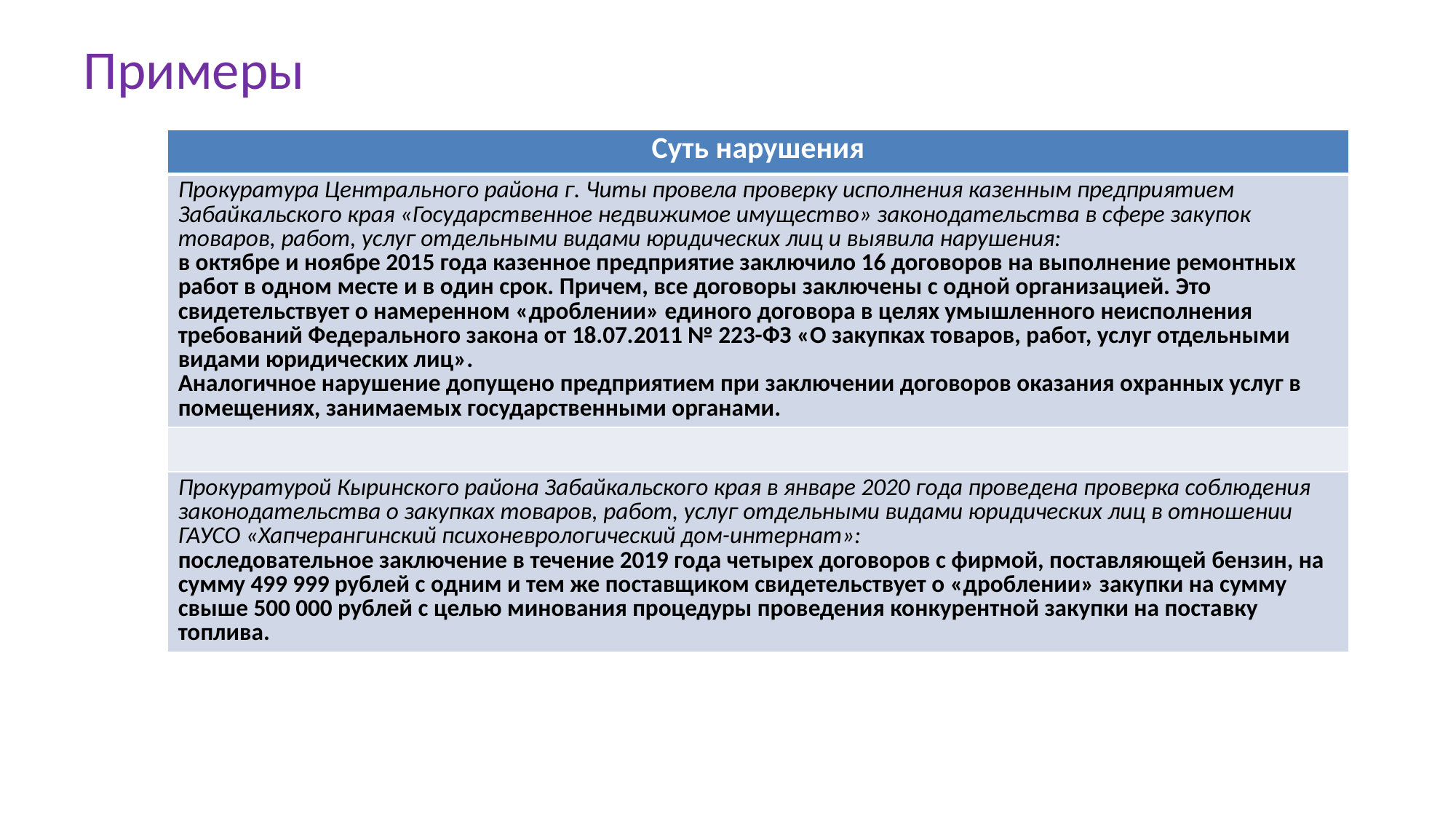

# Примеры
| Суть нарушения |
| --- |
| Прокуратура Центрального района г. Читы провела проверку исполнения казенным предприятием Забайкальского края «Государственное недвижимое имущество» законодательства в сфере закупок товаров, работ, услуг отдельными видами юридических лиц и выявила нарушения: в октябре и ноябре 2015 года казенное предприятие заключило 16 договоров на выполнение ремонтных работ в одном месте и в один срок. Причем, все договоры заключены с одной организацией. Это свидетельствует о намеренном «дроблении» единого договора в целях умышленного неисполнения требований Федерального закона от 18.07.2011 № 223-ФЗ «О закупках товаров, работ, услуг отдельными видами юридических лиц». Аналогичное нарушение допущено предприятием при заключении договоров оказания охранных услуг в помещениях, занимаемых государственными органами. |
|  |
| Прокуратурой Кыринского района Забайкальского края в январе 2020 года проведена проверка соблюдения законодательства о закупках товаров, работ, услуг отдельными видами юридических лиц в отношении ГАУСО «Хапчерангинский психоневрологический дом-интернат»: последовательное заключение в течение 2019 года четырех договоров с фирмой, поставляющей бензин, на сумму 499 999 рублей с одним и тем же поставщиком свидетельствует о «дроблении» закупки на сумму свыше 500 000 рублей с целью минования процедуры проведения конкурентной закупки на поставку топлива. |